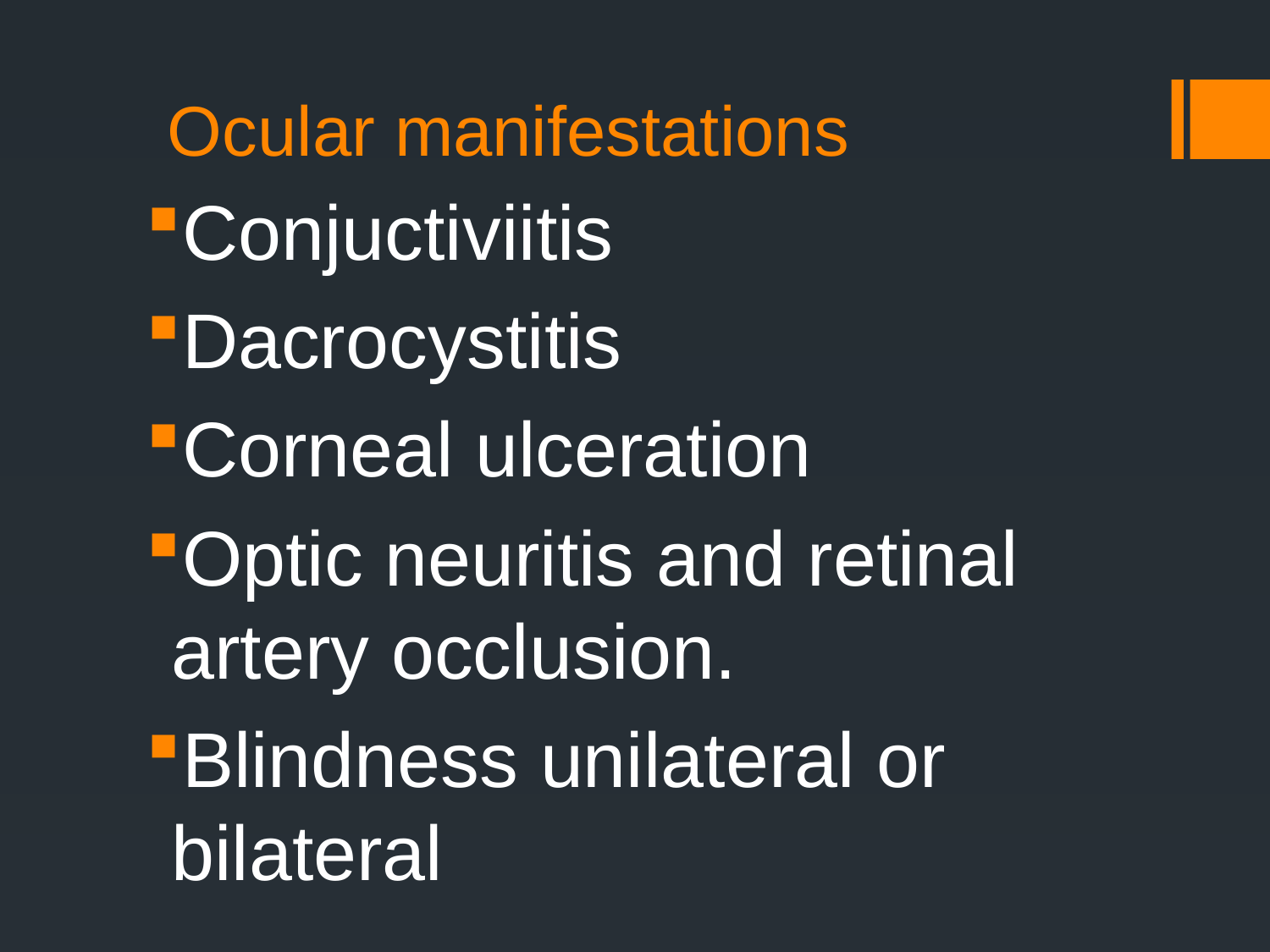

# Ocular manifestations
Conjuctiviitis
Dacrocystitis
Corneal ulceration
Optic neuritis and retinal artery occlusion.
Blindness unilateral or bilateral